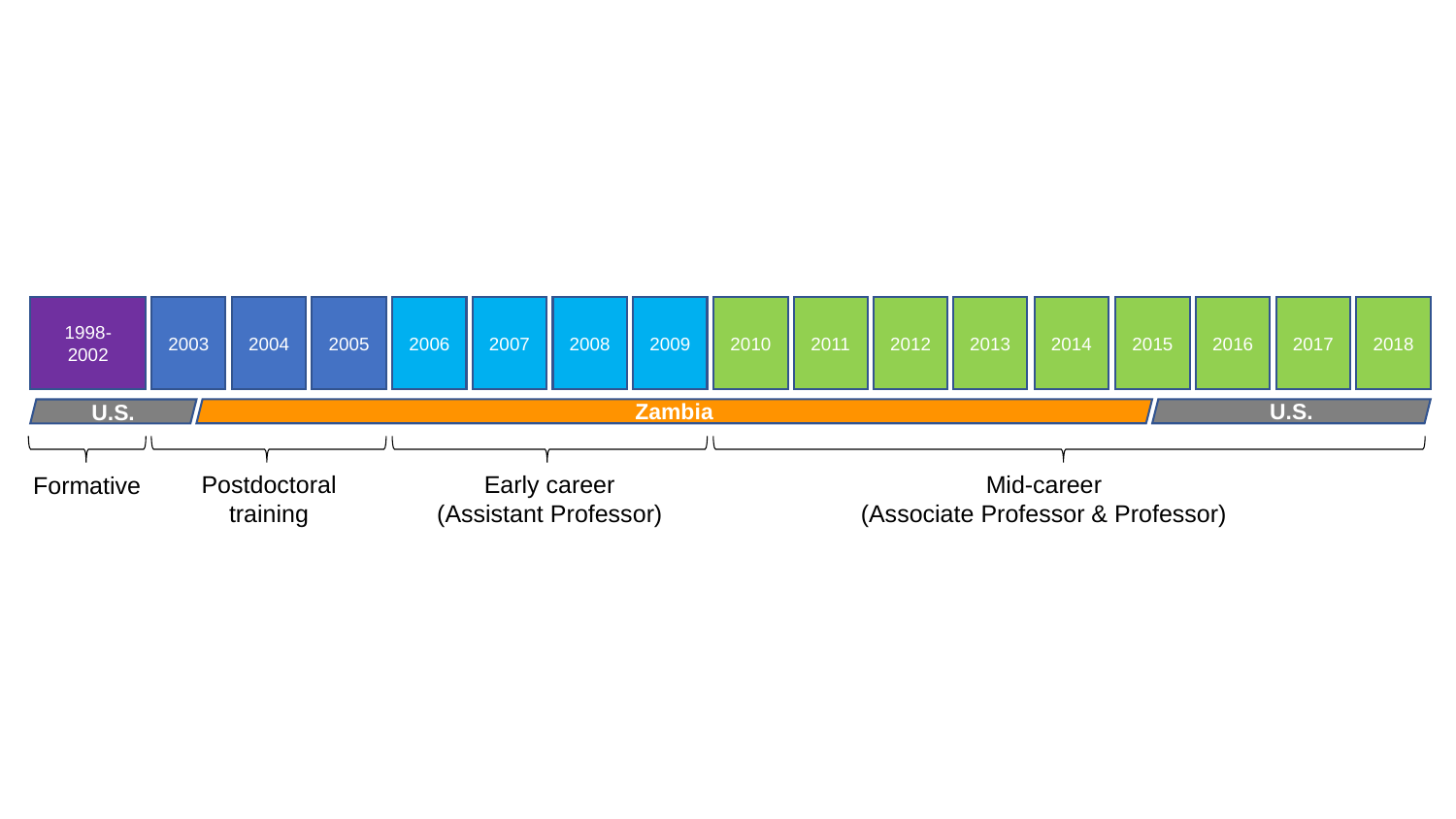

2018
1998-2002
2003
2004
2005
2006
2007
2008
2009
2010
2011
2012
2013
2014
2015
2016
2017

Zambia
U.S.
U.S.
Postdoctoral training
Early career
(Assistant Professor)
Mid-career
(Associate Professor & Professor)
Formative